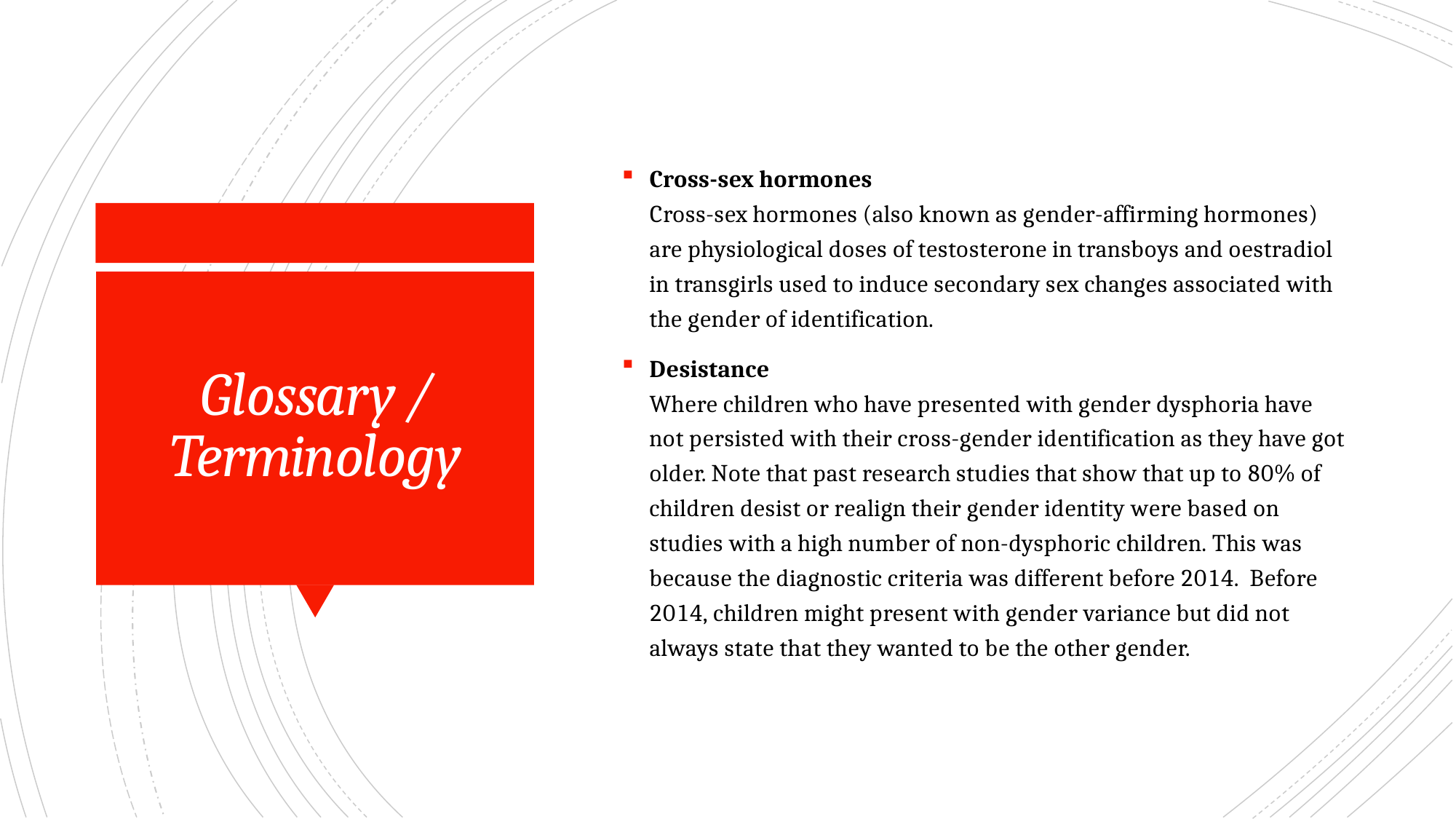

Cross-sex hormones
Cross-sex hormones (also known as gender-affirming hormones) are physiological doses of testosterone in transboys and oestradiol in transgirls used to induce secondary sex changes associated with the gender of identification.
Desistance
Where children who have presented with gender dysphoria have not persisted with their cross-gender identification as they have got older. Note that past research studies that show that up to 80% of children desist or realign their gender identity were based on studies with a high number of non-dysphoric children. This was because the diagnostic criteria was different before 2014.  Before 2014, children might present with gender variance but did not always state that they wanted to be the other gender.
# Glossary / Terminology